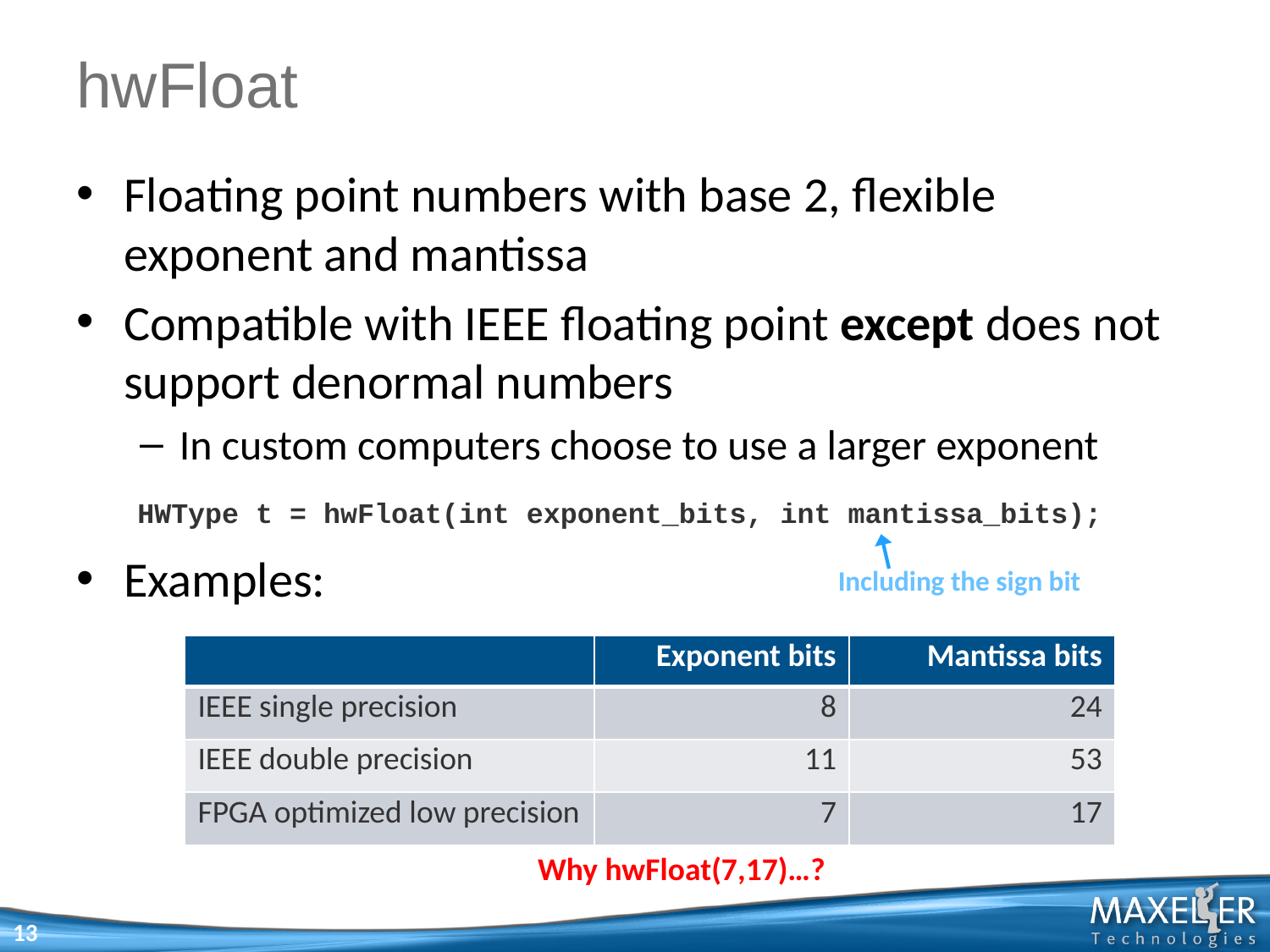

# hwFloat
Floating point numbers with base 2, flexible exponent and mantissa
Compatible with IEEE floating point except does not support denormal numbers
In custom computers choose to use a larger exponent

Examples:
HWType t = hwFloat(int exponent_bits, int mantissa_bits);
Including the sign bit
|  | Exponent bits | Mantissa bits |
| --- | --- | --- |
| IEEE single precision | 8 | 24 |
| IEEE double precision | 11 | 53 |
| FPGA optimized low precision | 7 | 17 |
Why hwFloat(7,17)…?
13